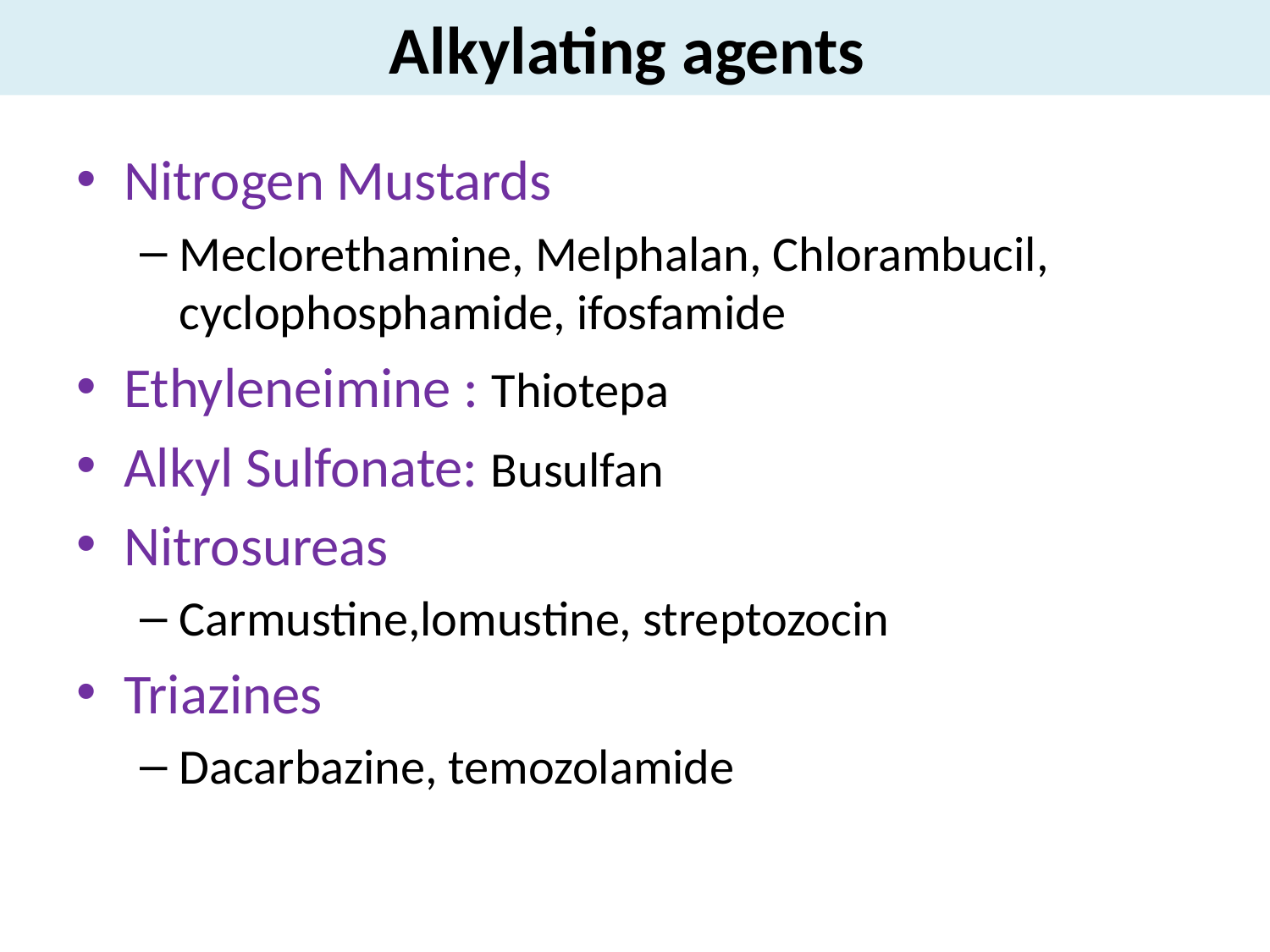

# Alkylating agents
Nitrogen Mustards
Meclorethamine, Melphalan, Chlorambucil, cyclophosphamide, ifosfamide
Ethyleneimine : Thiotepa
Alkyl Sulfonate: Busulfan
Nitrosureas
Carmustine,lomustine, streptozocin
Triazines
Dacarbazine, temozolamide